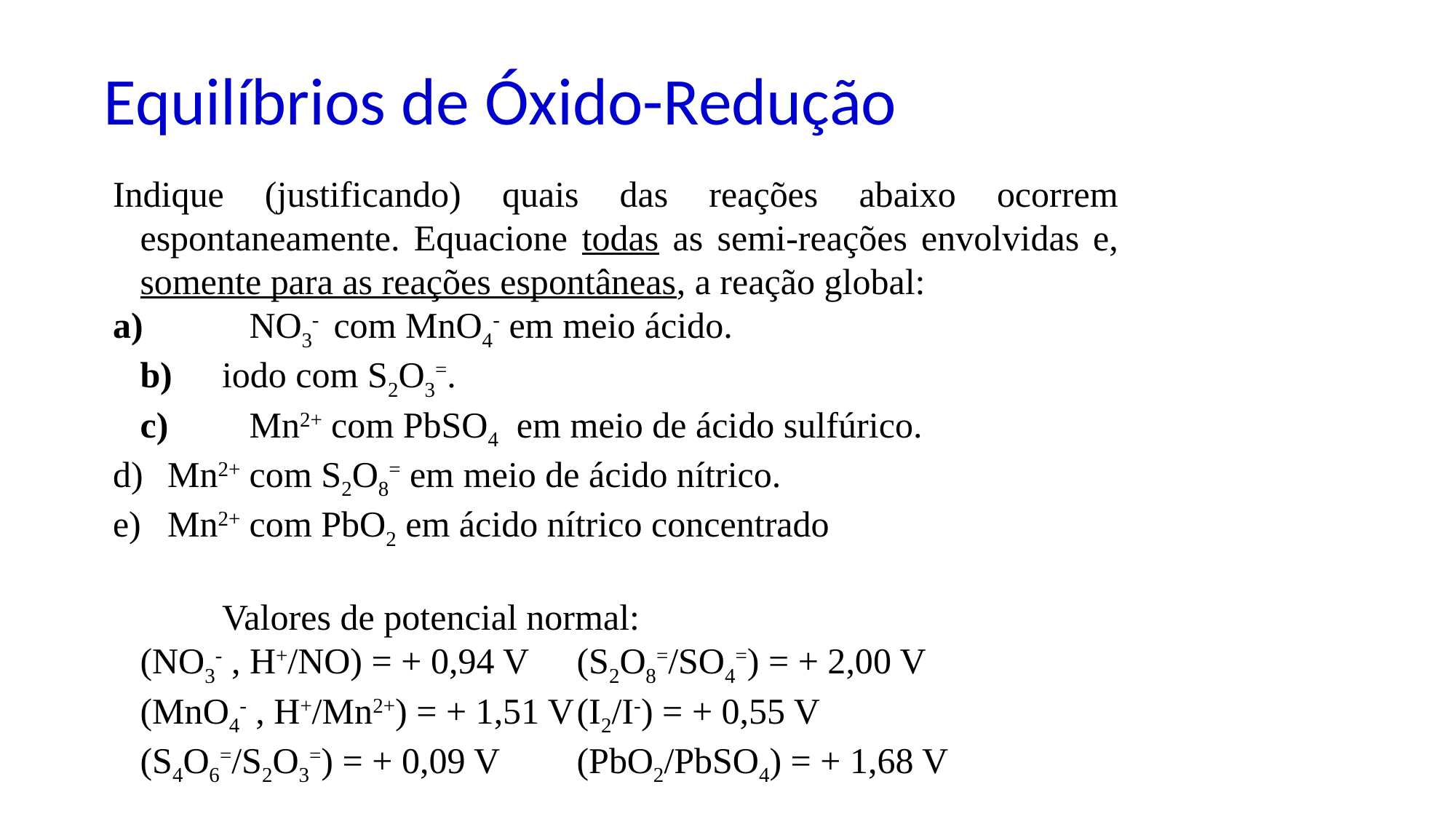

# Equilíbrios de Óxido-Redução
Indique (justificando) quais das reações abaixo ocorrem espontaneamente. Equacione todas as semi-reações envolvidas e, somente para as reações espontâneas, a reação global:
a)	NO3-  com MnO4- em meio ácido.
b)	iodo com S2O3=.
	c)	Mn2+ com PbSO4  em meio de ácido sulfúrico.
Mn2+ com S2O8= em meio de ácido nítrico.
Mn2+ com PbO2 em ácido nítrico concentrado

	Valores de potencial normal:
(NO3- , H+/NO) = + 0,94 V	(S2O8=/SO4=) = + 2,00 V
(MnO4- , H+/Mn2+) = + 1,51 V	(I2/I-) = + 0,55 V
(S4O6=/S2O3=) = + 0,09 V	(PbO2/PbSO4) = + 1,68 V